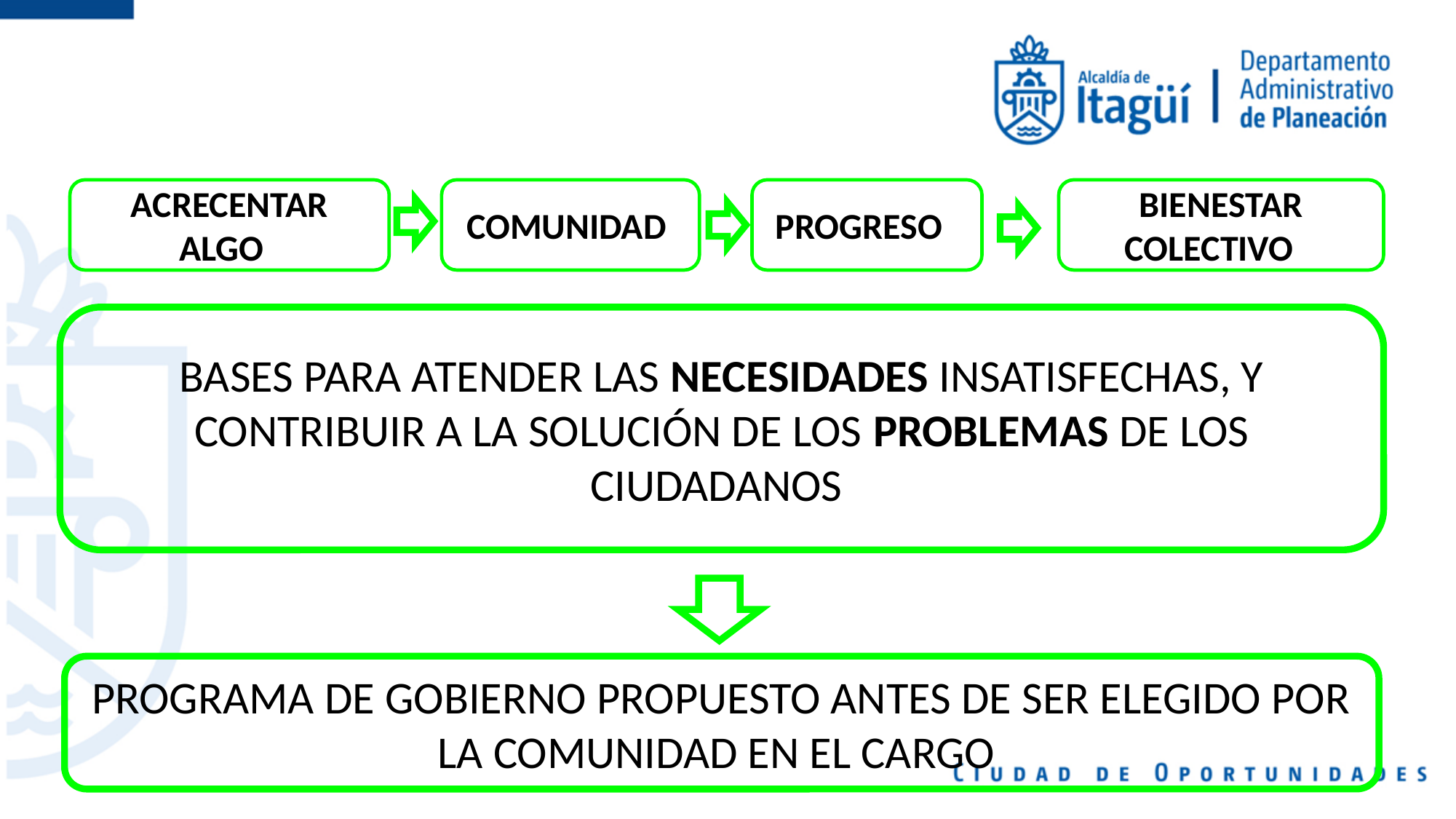

ACRECENTAR ALGO
PROGRESO
BIENESTAR COLECTIVO
COMUNIDAD

BASES PARA ATENDER LAS NECESIDADES INSATISFECHAS, Y CONTRIBUIR A LA SOLUCIÓN DE LOS PROBLEMAS DE LOS CIUDADANOS

PROGRAMA DE GOBIERNO PROPUESTO ANTES DE SER ELEGIDO POR LA COMUNIDAD EN EL CARGO